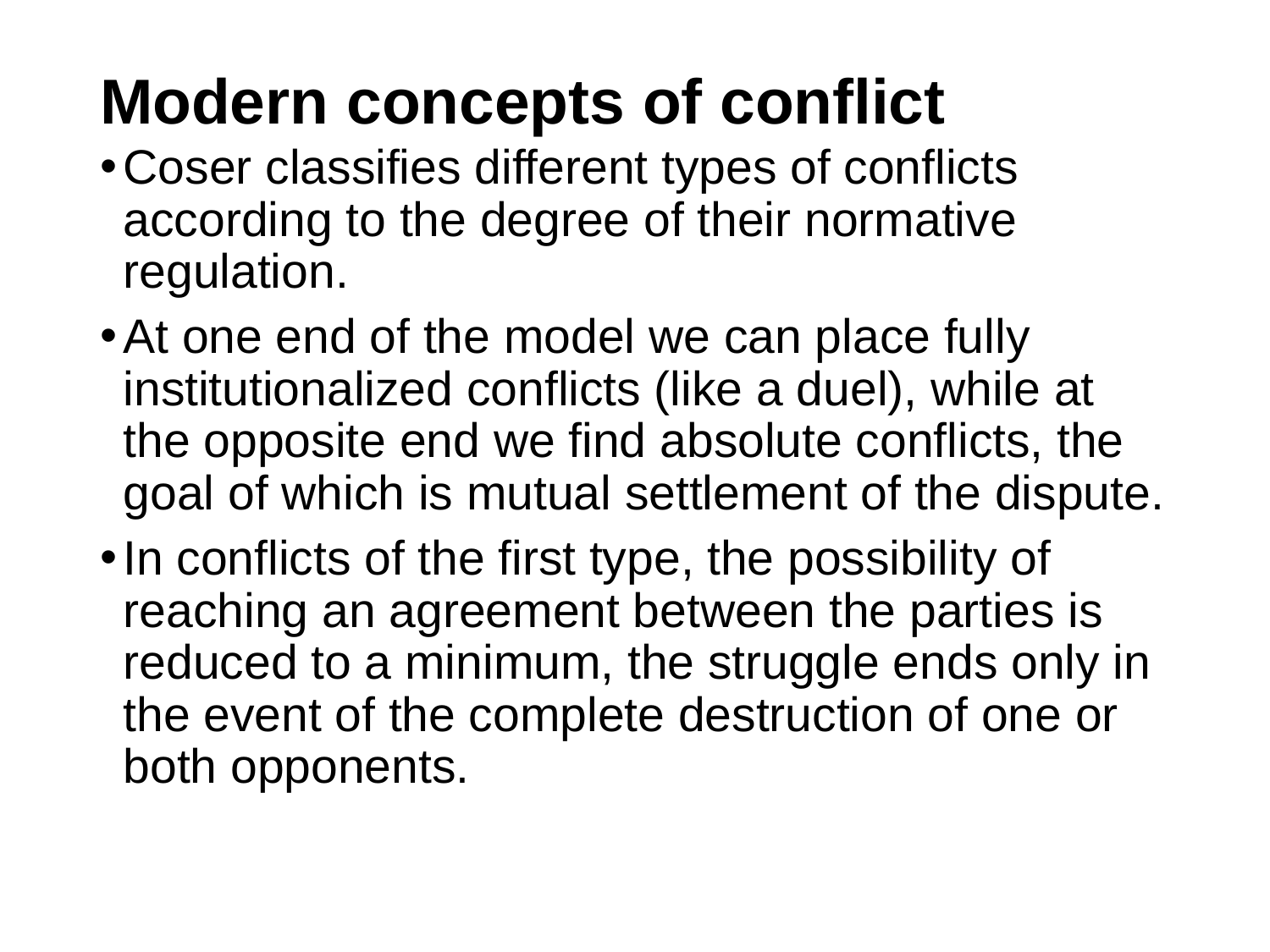

# Modern concepts of conflict
Coser classifies different types of conflicts according to the degree of their normative regulation.
At one end of the model we can place fully institutionalized conflicts (like a duel), while at the opposite end we find absolute conflicts, the goal of which is mutual settlement of the dispute.
In conflicts of the first type, the possibility of reaching an agreement between the parties is reduced to a minimum, the struggle ends only in the event of the complete destruction of one or both opponents.